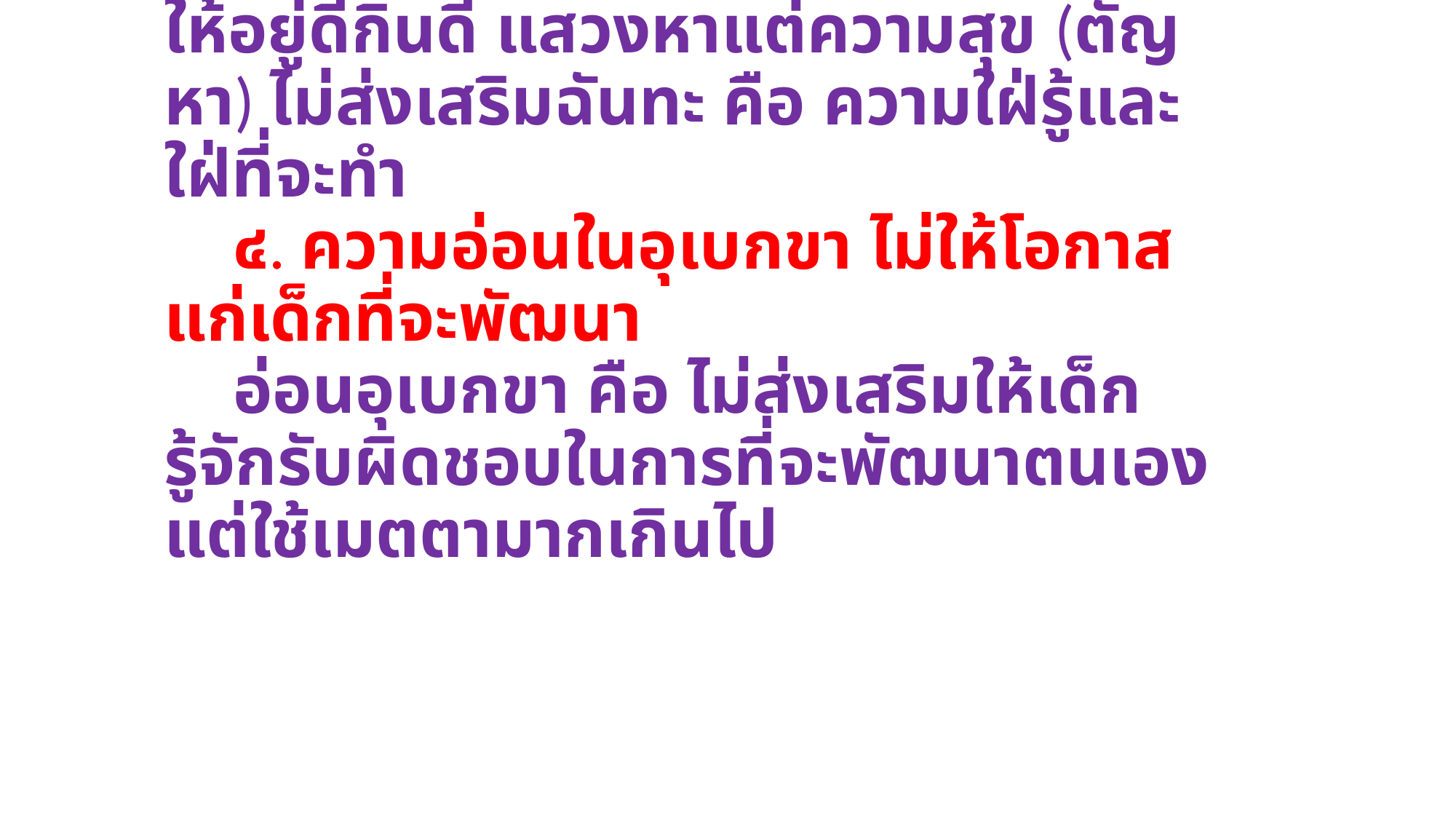

# ๓. การอบรมเลี้ยงดูเด็นแบบส่งเสริมตัณหา ไม่ส่งเสริมฉันทะ ส่งเสริมให้อยู่ดีกินดี แสวงหาแต่ความสุข (ตัญหา) ไม่ส่งเสริมฉันทะ คือ ความใฝ่รู้และใฝ่ที่จะทำ ๔. ความอ่อนในอุเบกขา ไม่ให้โอกาสแก่เด็กที่จะพัฒนา อ่อนอุเบกขา คือ ไม่ส่งเสริมให้เด็กรู้จักรับผิดชอบในการที่จะพัฒนาตนเอง แต่ใช้เมตตามากเกินไป